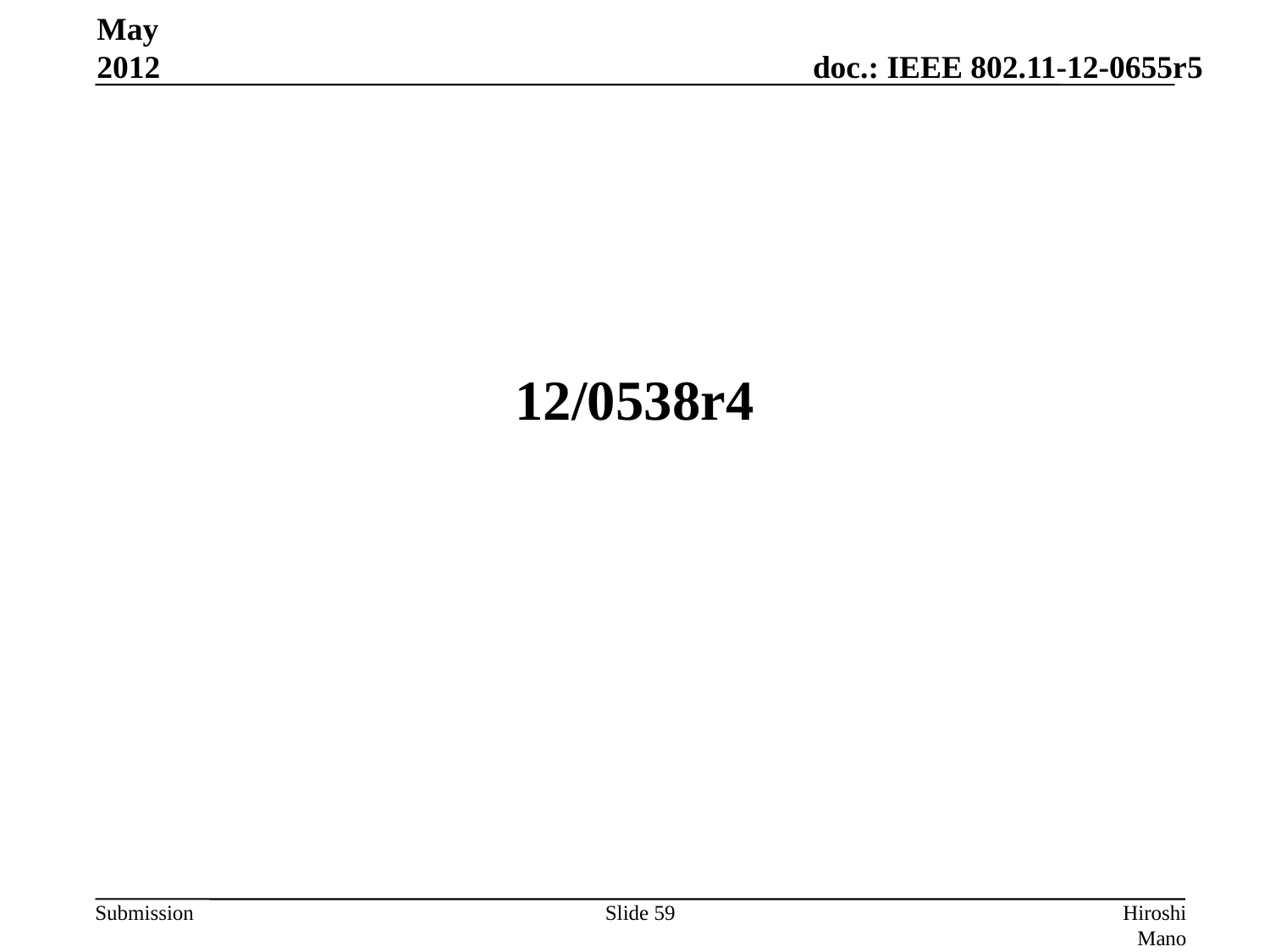

May 2012
# 12/0538r4

Slide 59
Hiroshi Mano (ATRD, Root, Lab)